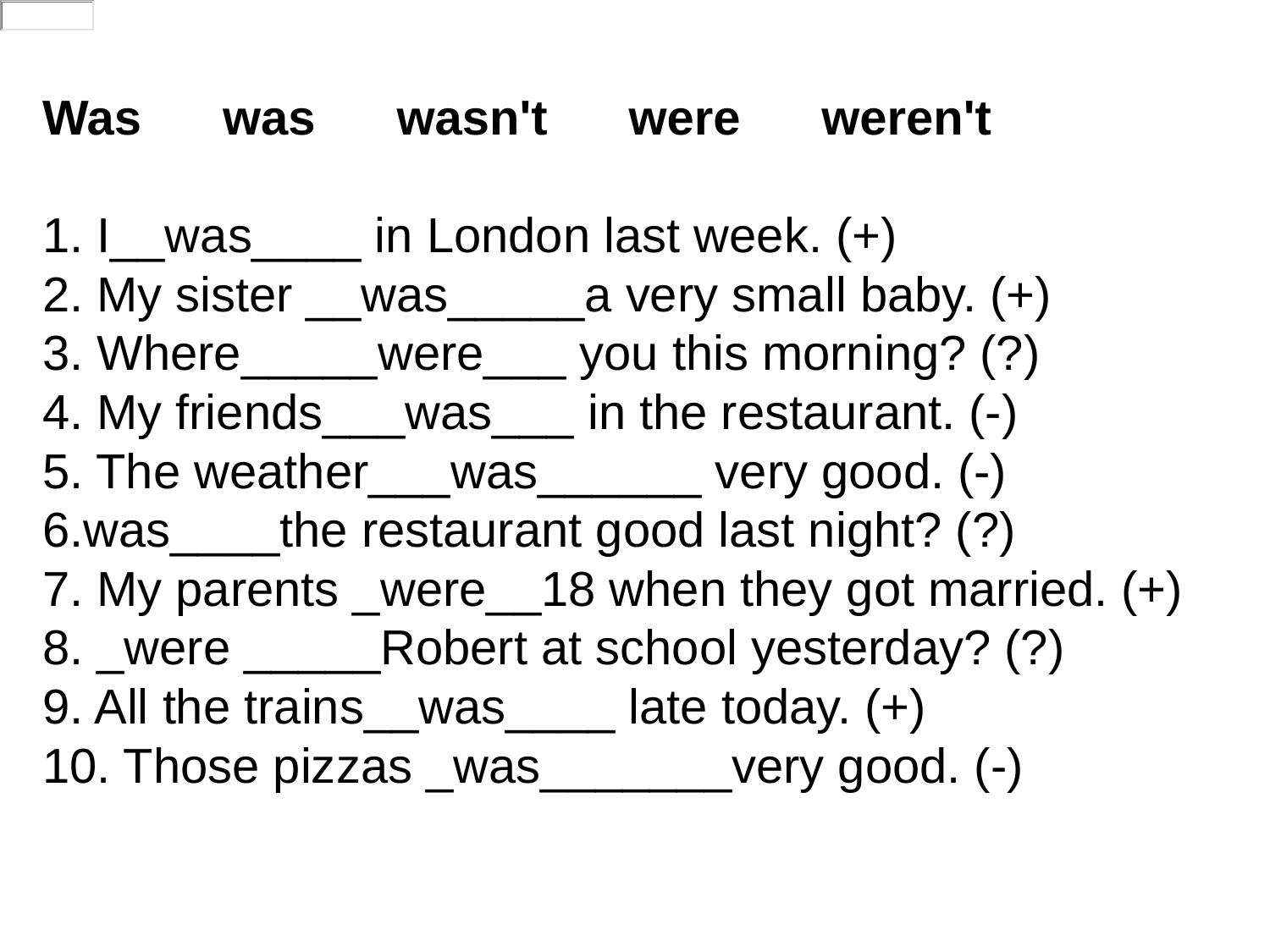

Was      was      wasn't      were      weren't

1. I__was____ in London last week. (+)
2. My sister __was_____a very small baby. (+)
3. Where_____were___ you this morning? (?)
4. My friends___was___ in the restaurant. (-)
5. The weather___was______ very good. (-)
6.was____the restaurant good last night? (?)
7. My parents _were__18 when they got married. (+)
8. _were _____Robert at school yesterday? (?)
9. All the trains__was____ late today. (+)
10. Those pizzas _was_______very good. (-)